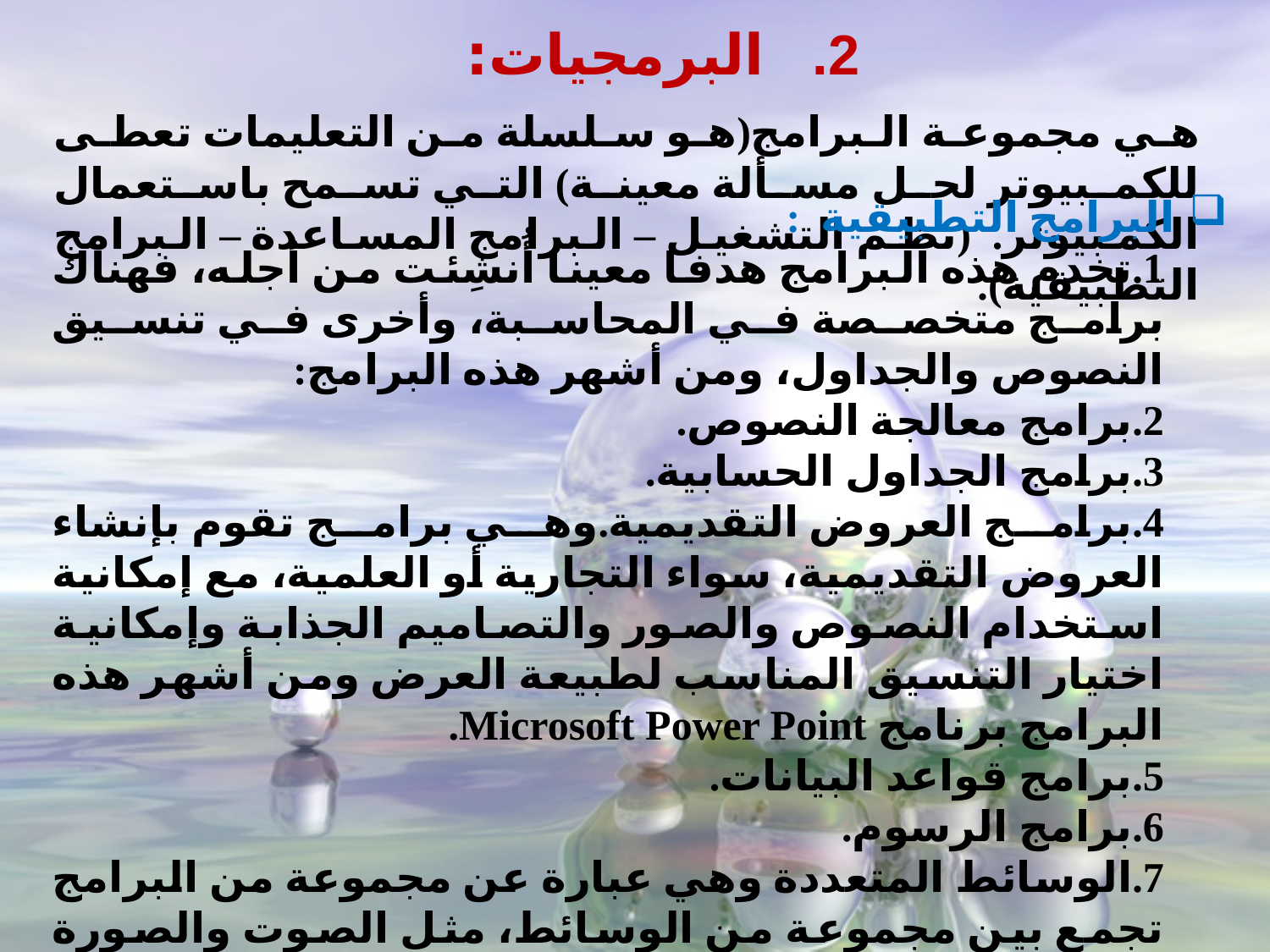

البرمجيات:
	هي مجموعة البرامج(هو سلسلة من التعليمات تعطى للكمبيوتر لحل مسألة معينة) التي تسمح باستعمال الكمبيوتر.  (نظم التشغيل – البرامج المساعدة – البرامج التطبيقية).
 البرامج التطبيقية  :
تخدم هذه البرامج هدفا معينا أُنشِئت من أجله، فهناك برامج متخصصة في المحاسبة، وأخرى في تنسيق النصوص والجداول، ومن أشهر هذه البرامج:
برامج معالجة النصوص.
برامج الجداول الحسابية.
برامج العروض التقديمية.وهي برامج تقوم بإنشاء العروض التقديمية، سواء التجارية أو العلمية، مع إمكانية استخدام النصوص والصور والتصاميم الجذابة وإمكانية اختيار التنسيق المناسب لطبيعة العرض ومن أشهر هذه البرامج برنامج Microsoft Power Point.
برامج قواعد البيانات.
برامج الرسوم.
الوسائط المتعددة وهي عبارة عن مجموعة من البرامج تجمع بين مجموعة من الوسائط، مثل الصوت والصورة والفيديو والرسم والنص بجودة عالية.